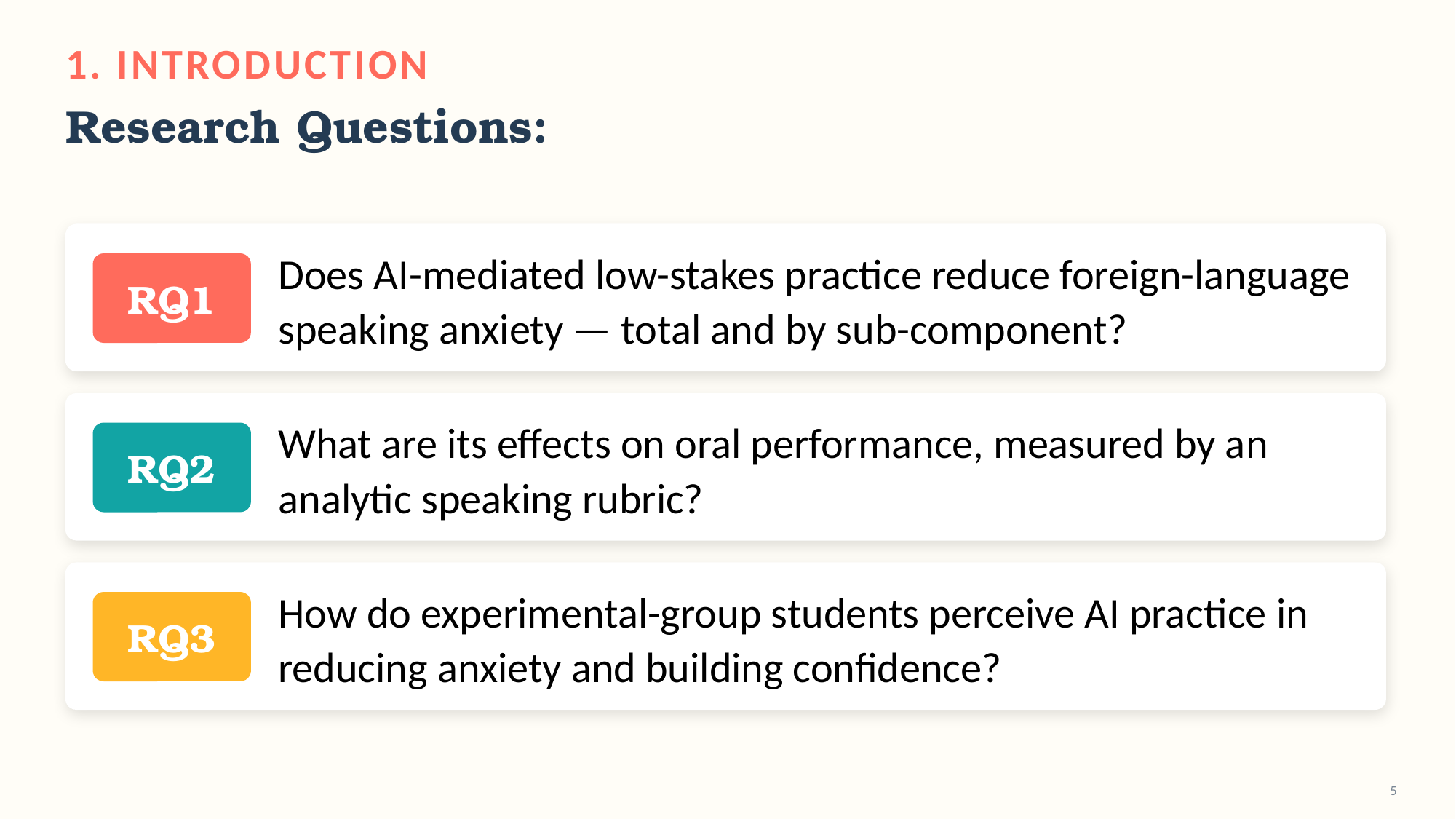

1. INTRODUCTION
Research Questions:

Does AI-mediated low-stakes practice reduce foreign-language speaking anxiety — total and by sub-component?

RQ1

What are its effects on oral performance, measured by an analytic speaking rubric?

RQ2

How do experimental-group students perceive AI practice in reducing anxiety and building confidence?

RQ3
5